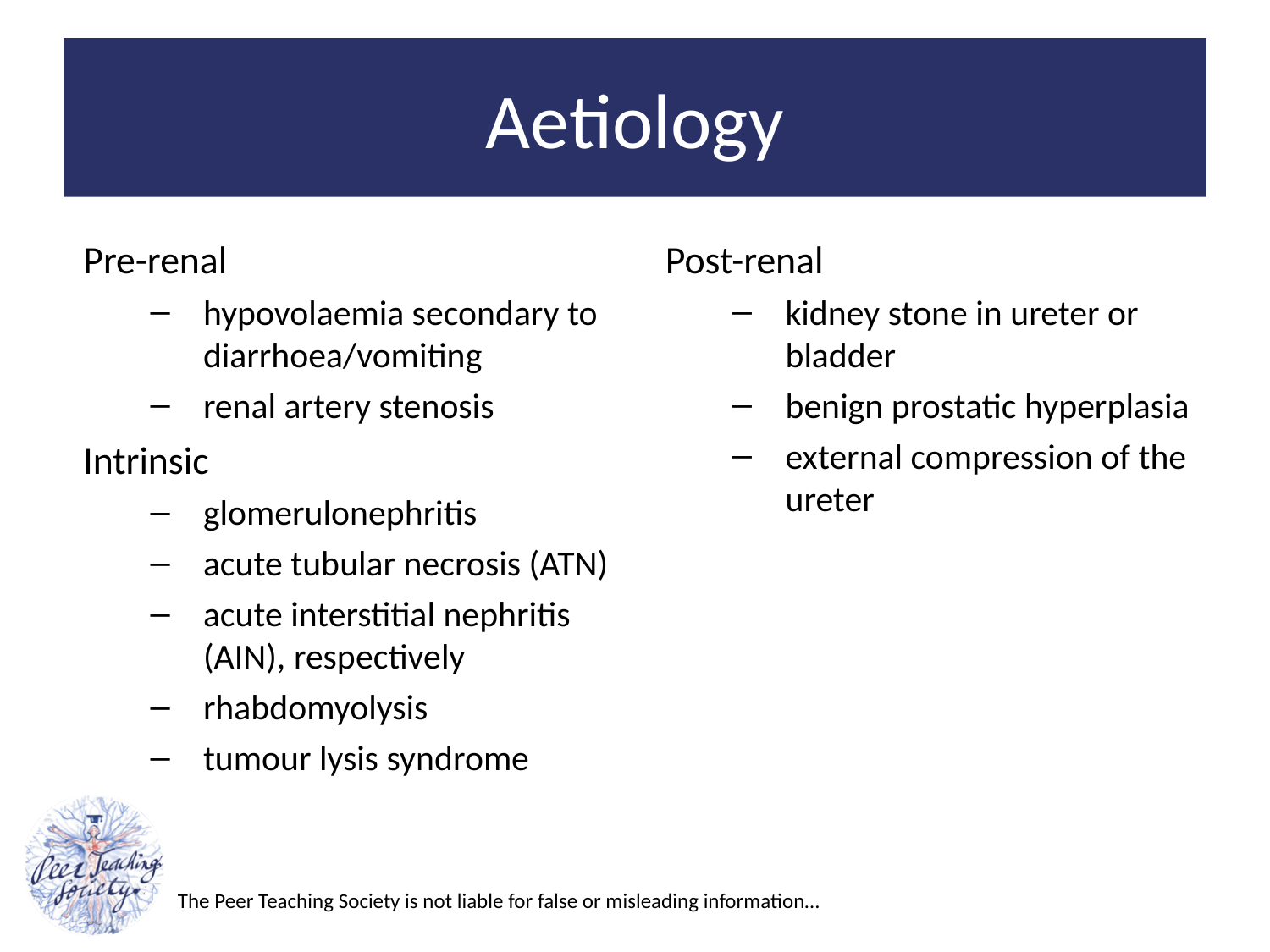

# Aetiology
Pre-renal
hypovolaemia secondary to diarrhoea/vomiting
renal artery stenosis
Intrinsic
glomerulonephritis
acute tubular necrosis (ATN)
acute interstitial nephritis (AIN), respectively
rhabdomyolysis
tumour lysis syndrome

Post-renal
kidney stone in ureter or bladder
benign prostatic hyperplasia
external compression of the ureter